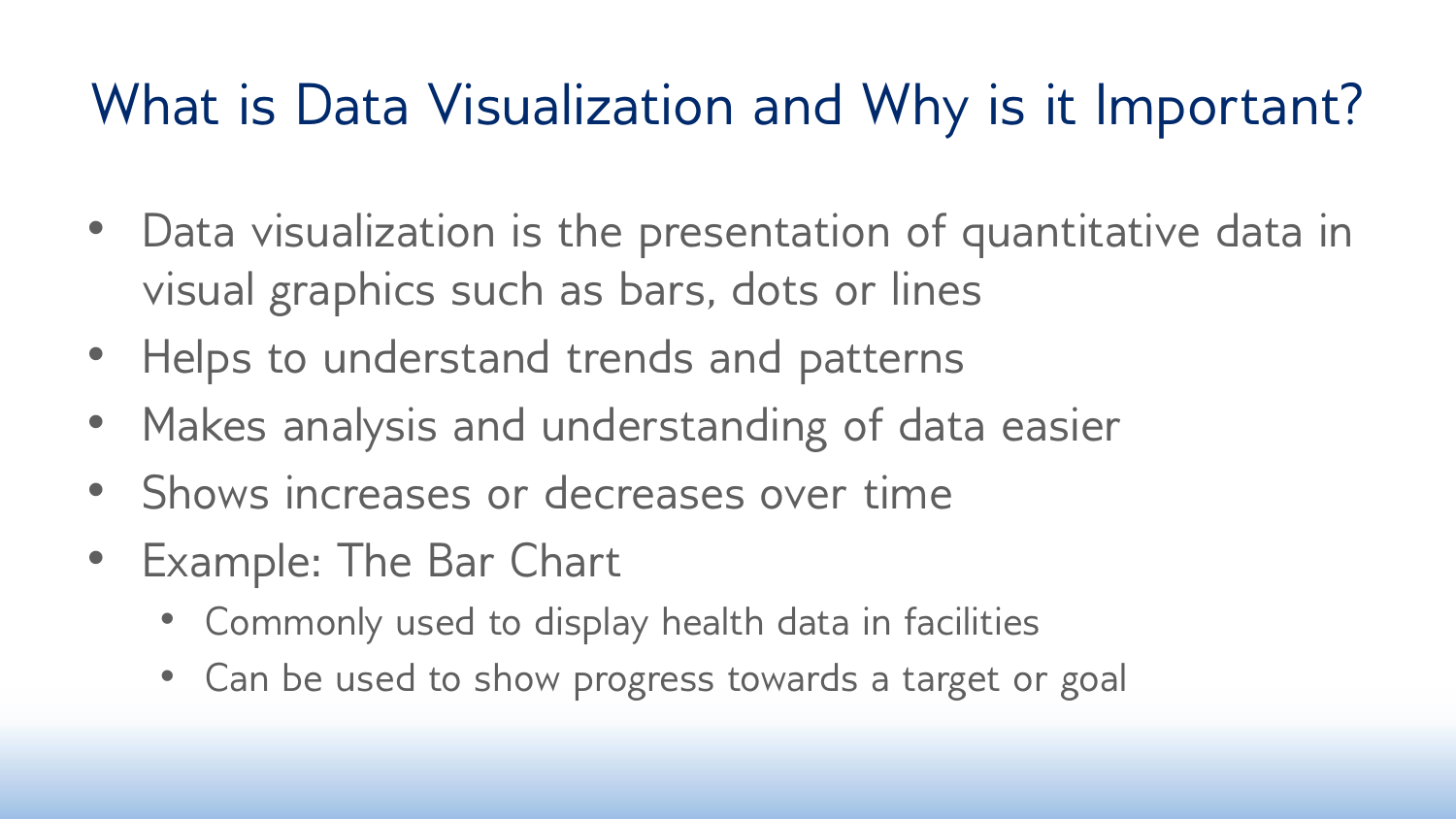

# What is Data Visualization and Why is it Important?
Data visualization is the presentation of quantitative data in visual graphics such as bars, dots or lines
Helps to understand trends and patterns
Makes analysis and understanding of data easier
Shows increases or decreases over time
Example: The Bar Chart
Commonly used to display health data in facilities
Can be used to show progress towards a target or goal